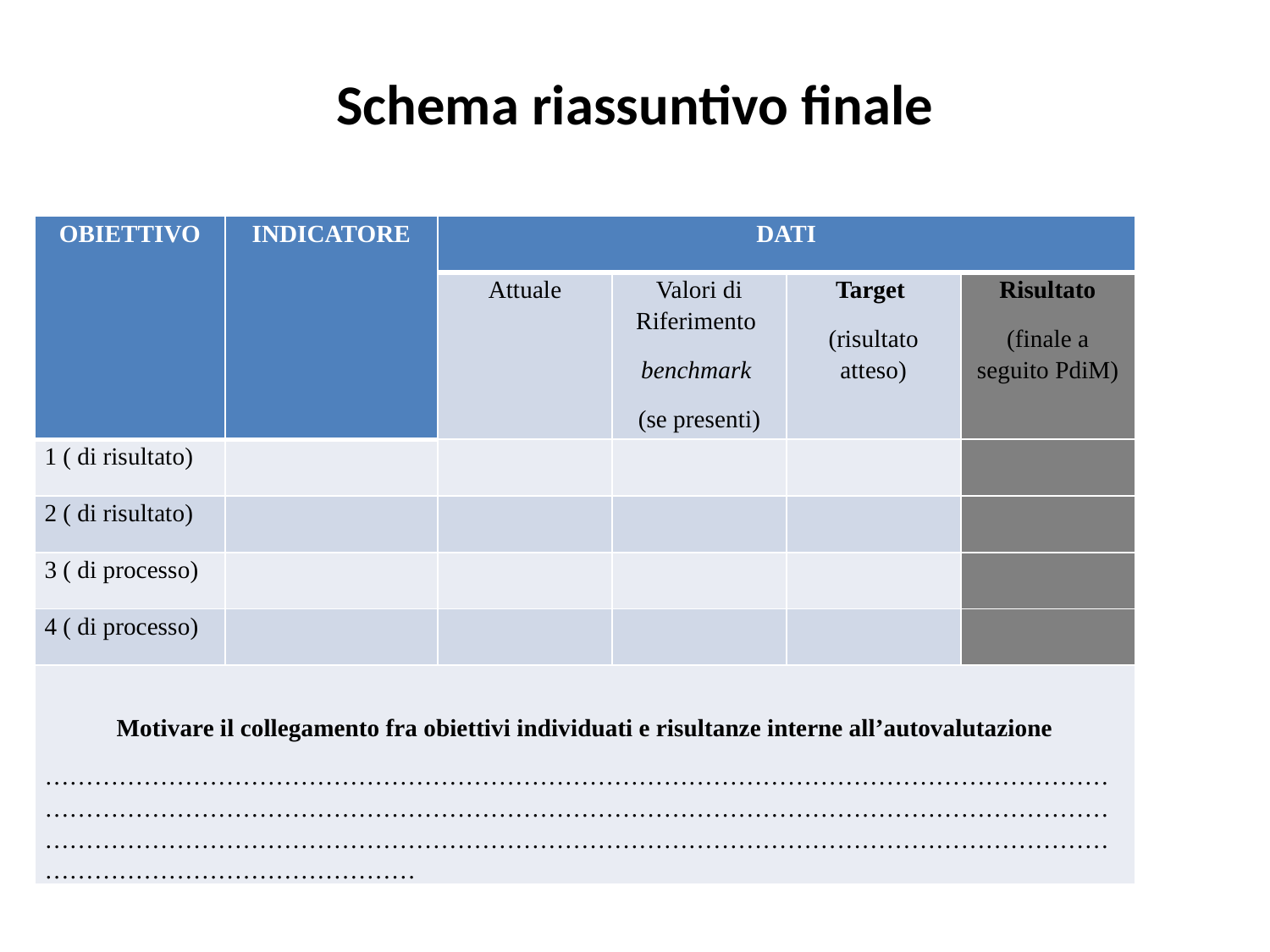

# Schema riassuntivo finale
| OBIETTIVO | INDICATORE | DATI |  |  |  |
| --- | --- | --- | --- | --- | --- |
|  |  | Attuale | Valori di Riferimento benchmark (se presenti) | Target (risultato atteso) | Risultato (finale a seguito PdiM) |
| 1 ( di risultato) |  |  |  |  |  |
| 2 ( di risultato) |  |  |  |  |  |
| 3 ( di processo) |  |  |  |  |  |
| 4 ( di processo) |  |  |  |  |  |
| Motivare il collegamento fra obiettivi individuati e risultanze interne all’autovalutazione ……………………………………………………………………………………………………………………………………………………………………………………………………………………………………………………………………………………………………………………………………………………………………………………………… |  |  |  |  |  |